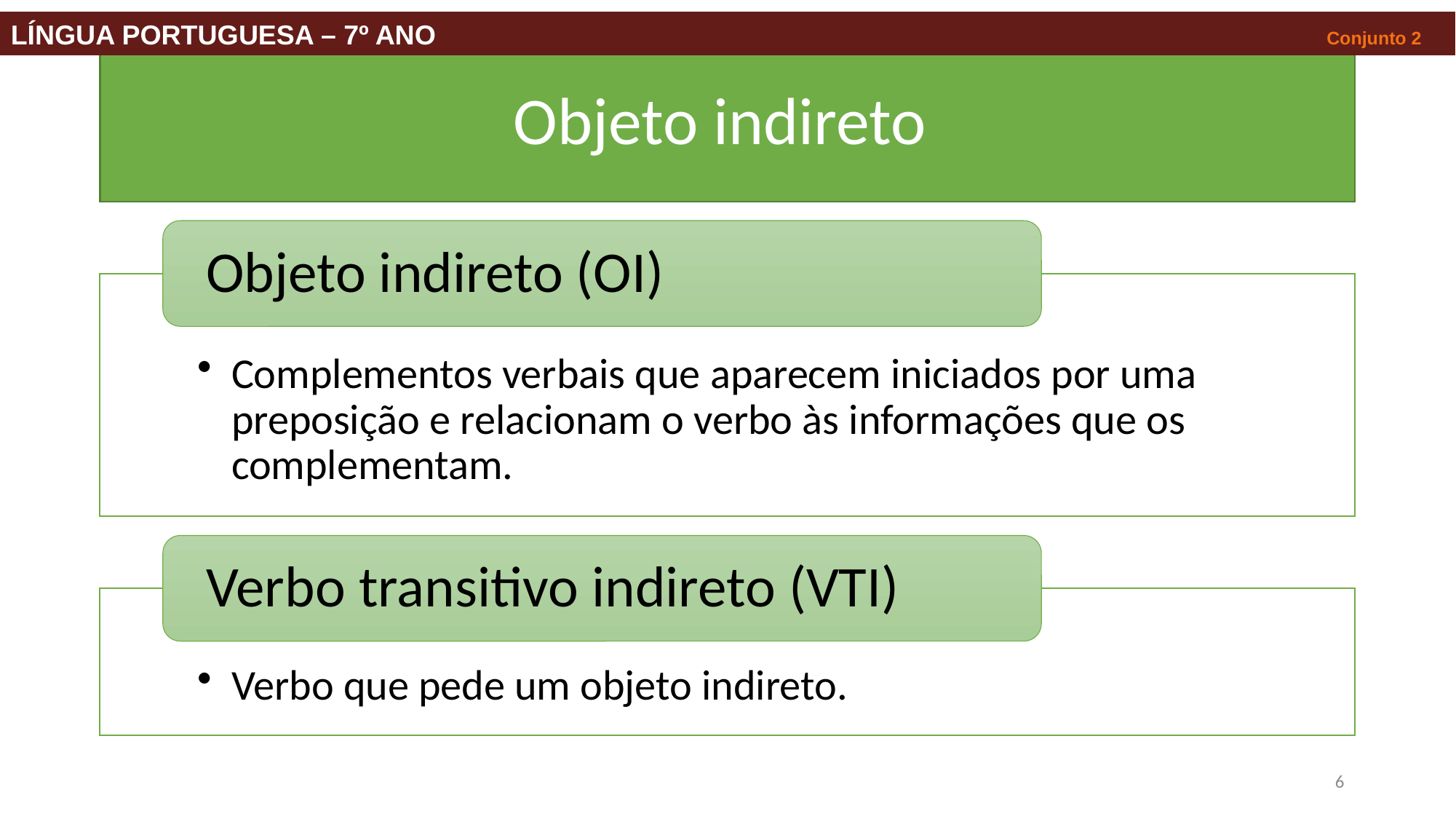

LÍNGUA PORTUGUESA – 7º ANO									 Conjunto 2
# Objeto indireto
Complementos verbais que aparecem iniciados por uma preposição e relacionam o verbo às informações que os complementam.
Objeto indireto (OI)
Verbo que pede um objeto indireto.
Verbo transitivo indireto (VTI)
6